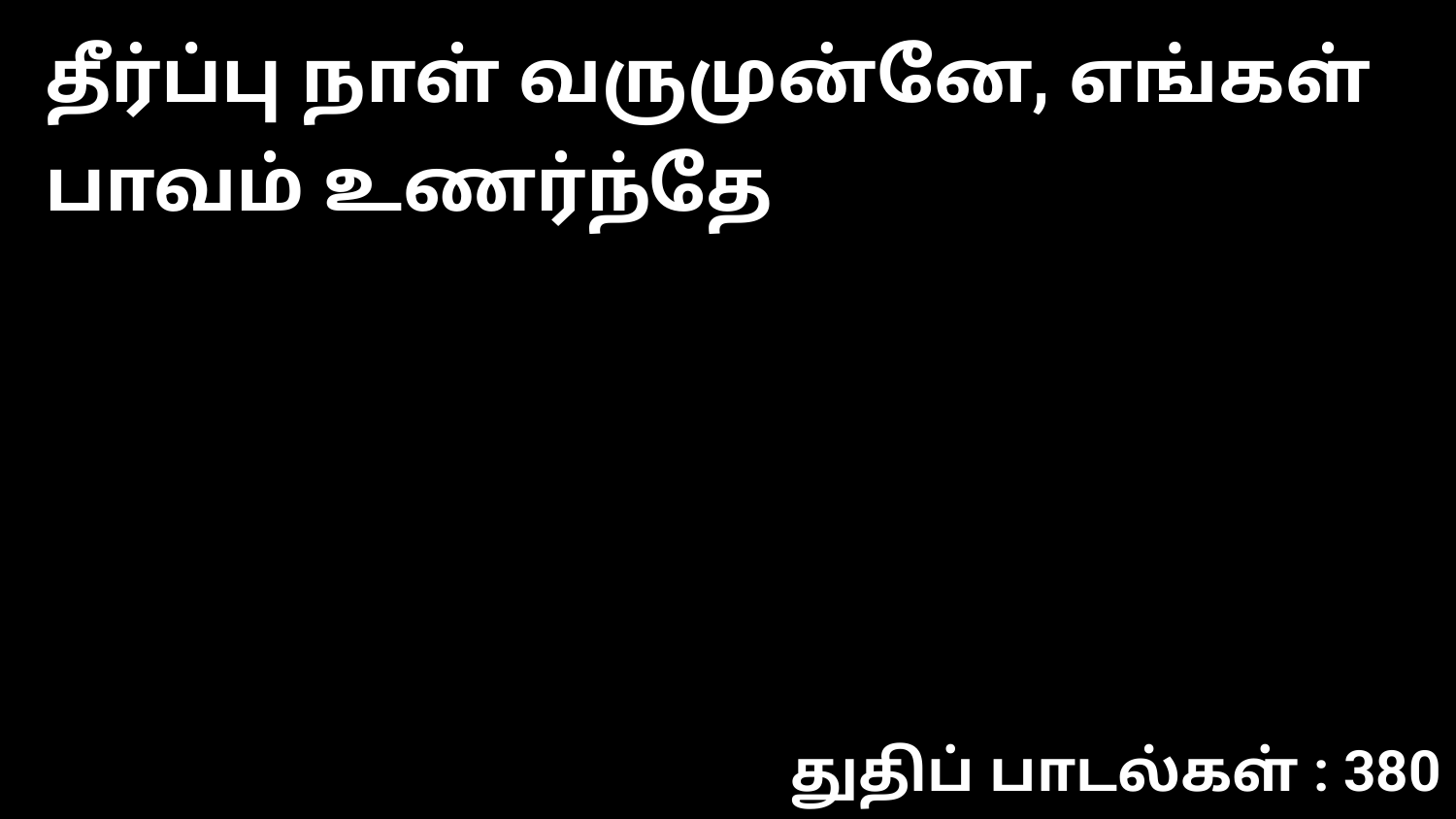

தீர்ப்பு நாள் வருமுன்னே, எங்கள் பாவம் உணர்ந்தே
துதிப் பாடல்கள் : 380